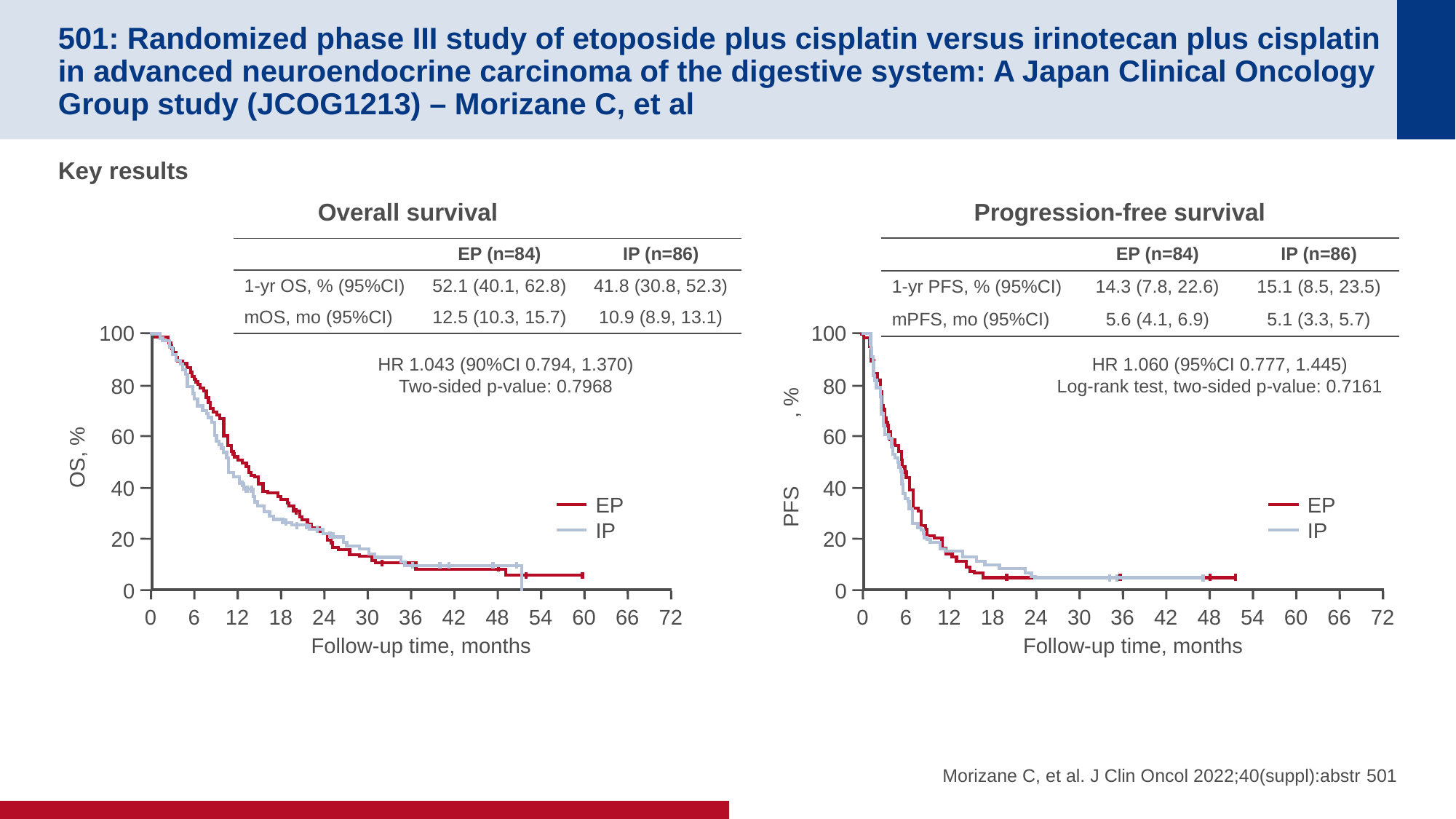

# 501: Randomized phase III study of etoposide plus cisplatin versus irinotecan plus cisplatin in advanced neuroendocrine carcinoma of the digestive system: A Japan Clinical Oncology Group study (JCOG1213) – Morizane C, et al
Key results
Overall survival
100

80

60

OS, %
40

20

0

HR 1.043 (90%CI 0.794, 1.370)
Two-sided p-value: 0.7968
EP
IP

0
6
12
18
24
30
36
42
48
54
60
66
72
Follow-up time, months
Progression-free survival
|  | EP (n=84) | IP (n=86) |
| --- | --- | --- |
| 1-yr PFS, % (95%CI) | 14.3 (7.8, 22.6) | 15.1 (8.5, 23.5) |
| mPFS, mo (95%CI) | 5.6 (4.1, 6.9) | 5.1 (3.3, 5.7) |
|  | EP (n=84) | IP (n=86) |
| --- | --- | --- |
| 1-yr OS, % (95%CI) | 52.1 (40.1, 62.8) | 41.8 (30.8, 52.3) |
| mOS, mo (95%CI) | 12.5 (10.3, 15.7) | 10.9 (8.9, 13.1) |
100

80

60

PFS	, %
40

20

0

HR 1.060 (95%CI 0.777, 1.445)
Log-rank test, two-sided p-value: 0.7161
EP
IP

0
6
12
18
24
30
36
42
48
54
60
66
72
Follow-up time, months
Morizane C, et al. J Clin Oncol 2022;40(suppl):abstr 501